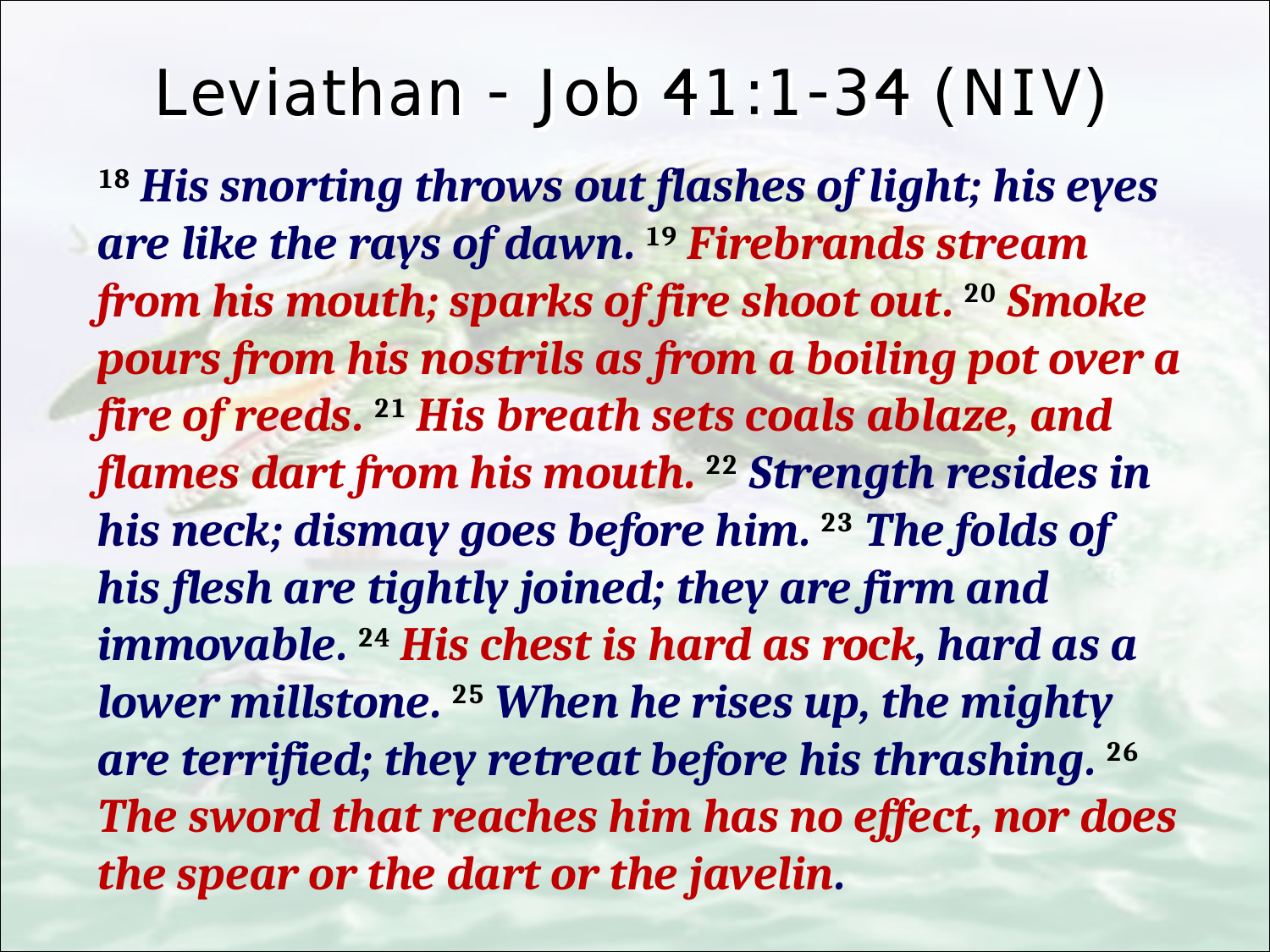

# Leviathan - Job 41:1-34 (NIV)
18 His snorting throws out flashes of light; his eyes are like the rays of dawn. 19 Firebrands stream from his mouth; sparks of fire shoot out. 20 Smoke pours from his nostrils as from a boiling pot over a fire of reeds. 21 His breath sets coals ablaze, and flames dart from his mouth. 22 Strength resides in his neck; dismay goes before him. 23 The folds of his flesh are tightly joined; they are firm and immovable. 24 His chest is hard as rock, hard as a lower millstone. 25 When he rises up, the mighty are terrified; they retreat before his thrashing. 26 The sword that reaches him has no effect, nor does the spear or the dart or the javelin.